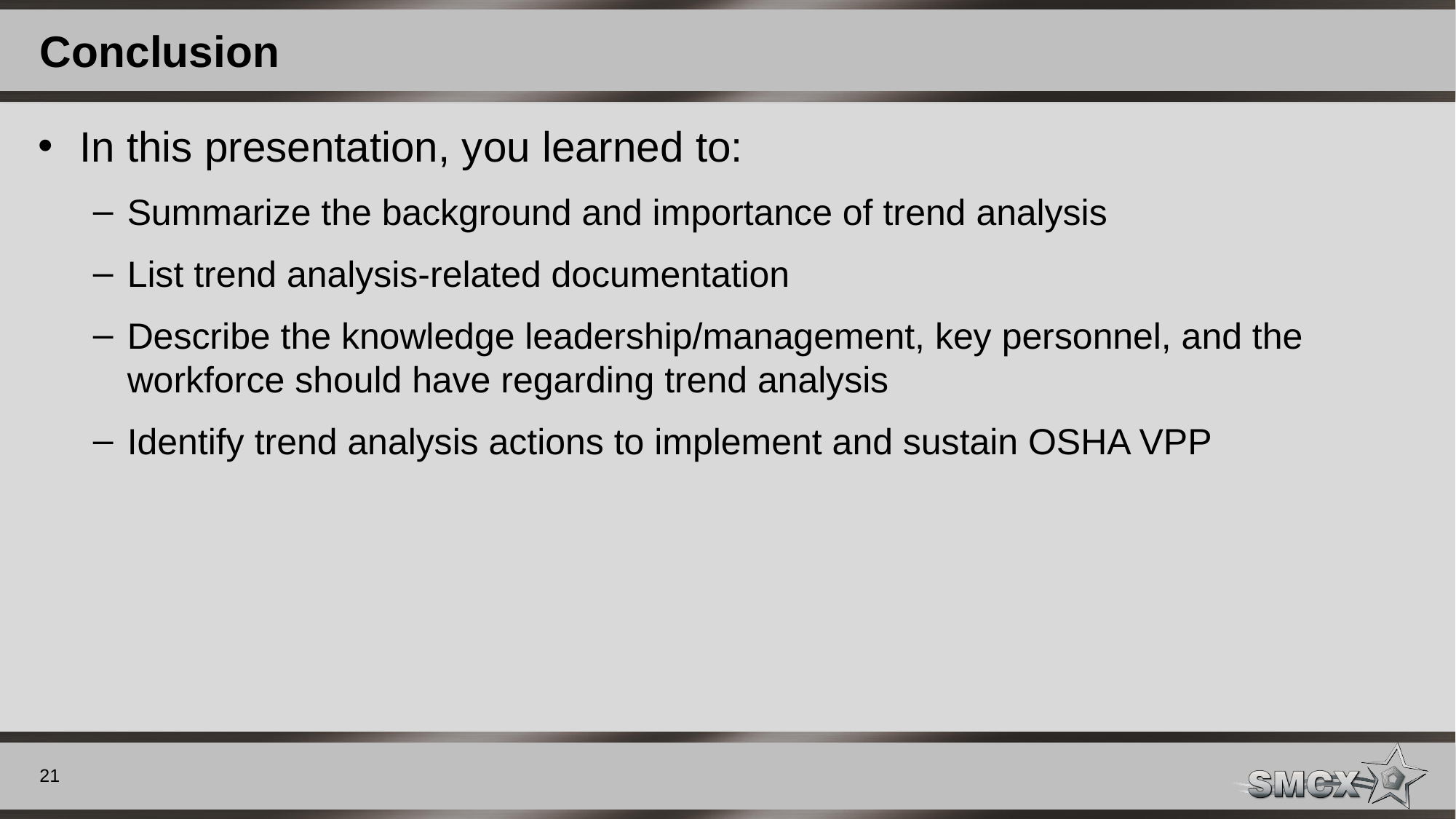

# Conclusion
In this presentation, you learned to:
Summarize the background and importance of trend analysis
List trend analysis-related documentation
Describe the knowledge leadership/management, key personnel, and the workforce should have regarding trend analysis
Identify trend analysis actions to implement and sustain OSHA VPP
21